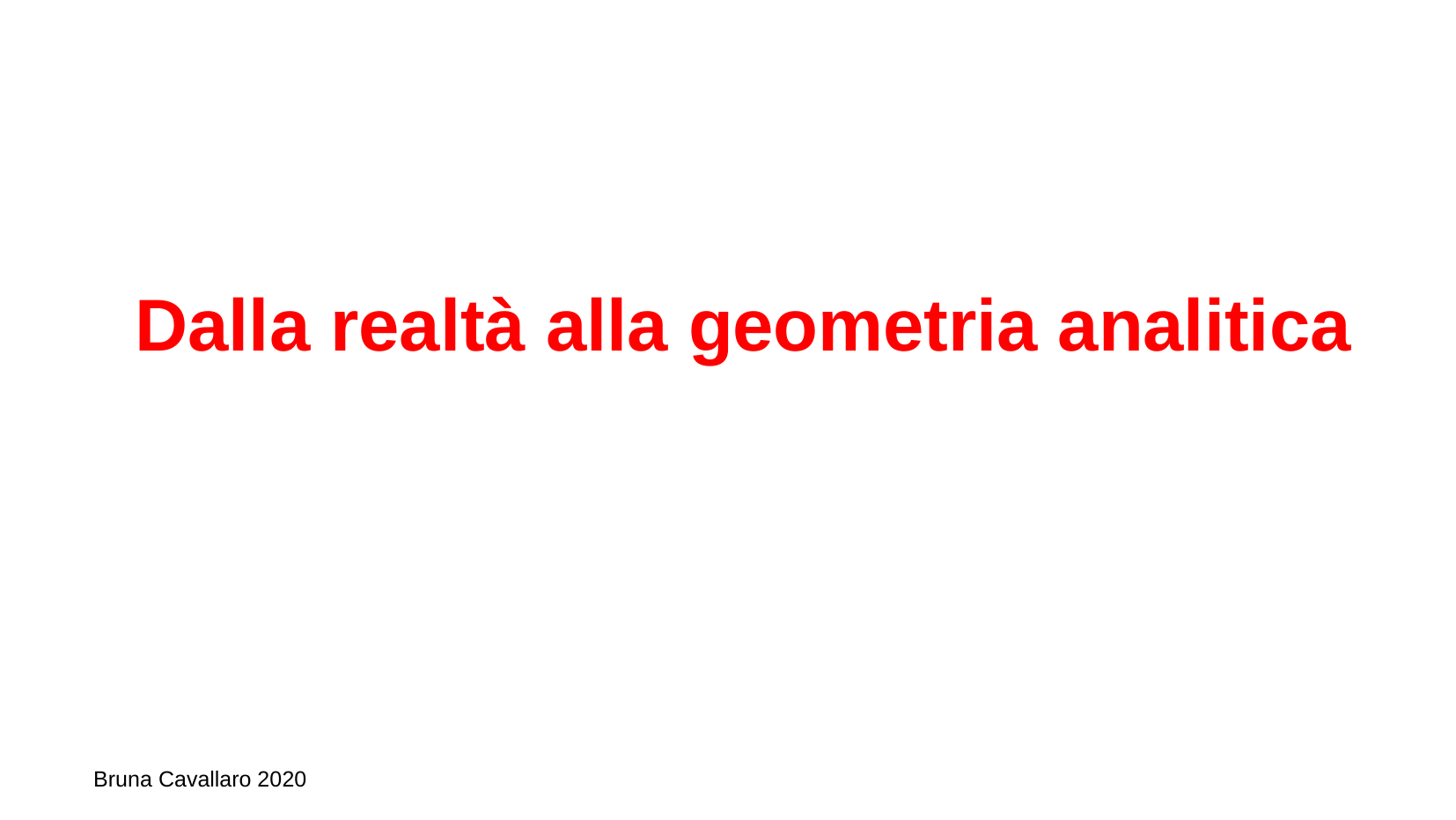

Dalla realtà alla geometria analitica
Bruna Cavallaro 2020